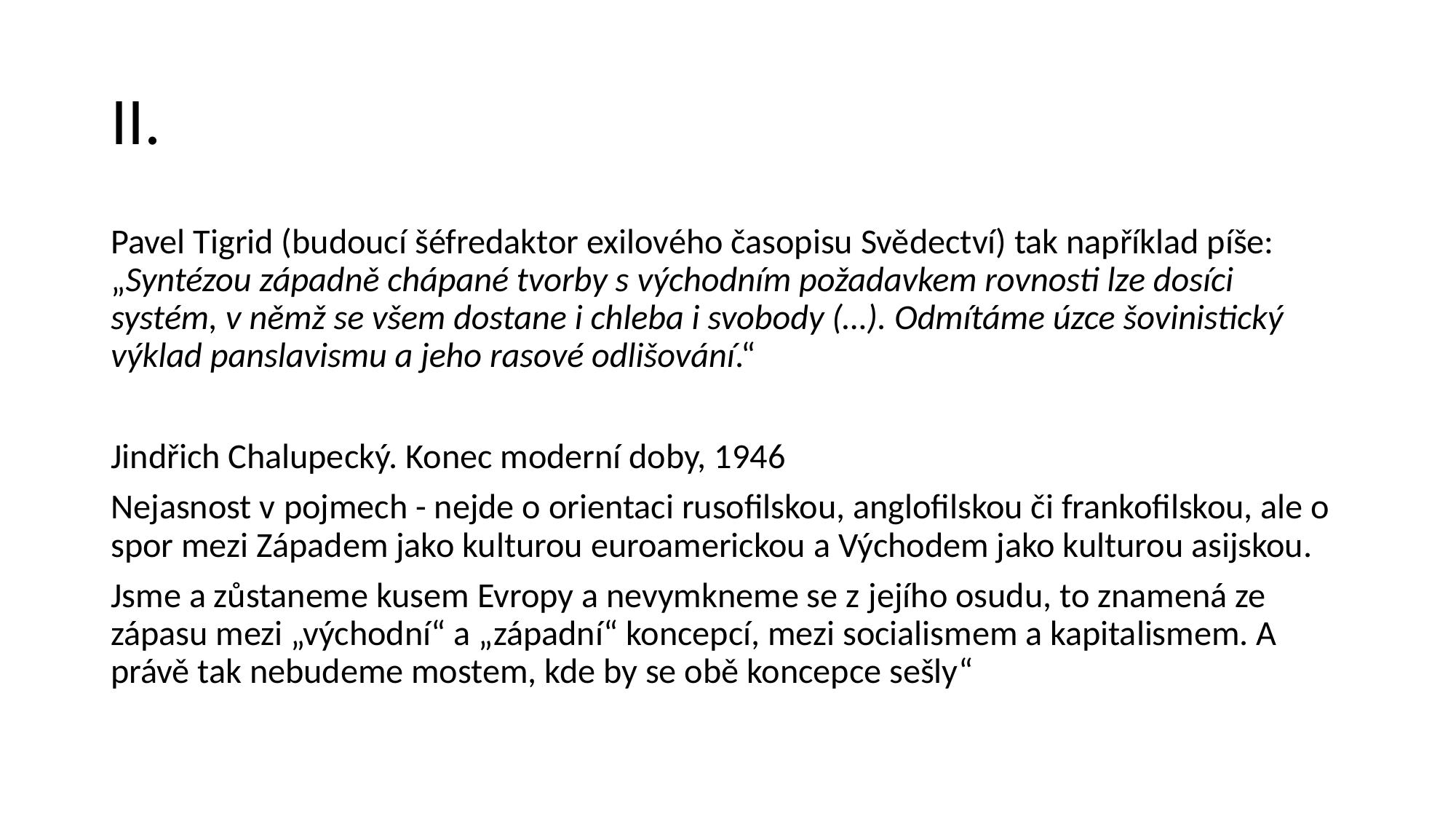

# II.
Pavel Tigrid (budoucí šéfredaktor exilového časopisu Svědectví) tak například píše: „Syntézou západně chápané tvorby s východním požadavkem rovnosti lze dosíci systém, v němž se všem dostane i chleba i svobody (…). Odmítáme úzce šovinistický výklad panslavismu a jeho rasové odlišování.“

Jindřich Chalupecký. Konec moderní doby, 1946
Nejasnost v pojmech - nejde o orientaci rusofilskou, anglofilskou či frankofilskou, ale o spor mezi Západem jako kulturou euroamerickou a Východem jako kulturou asijskou.
Jsme a zůstaneme kusem Evropy a nevymkneme se z jejího osudu, to znamená ze zápasu mezi „východní“ a „západní“ koncepcí, mezi socialismem a kapitalismem. A právě tak nebudeme mostem, kde by se obě koncepce sešly“